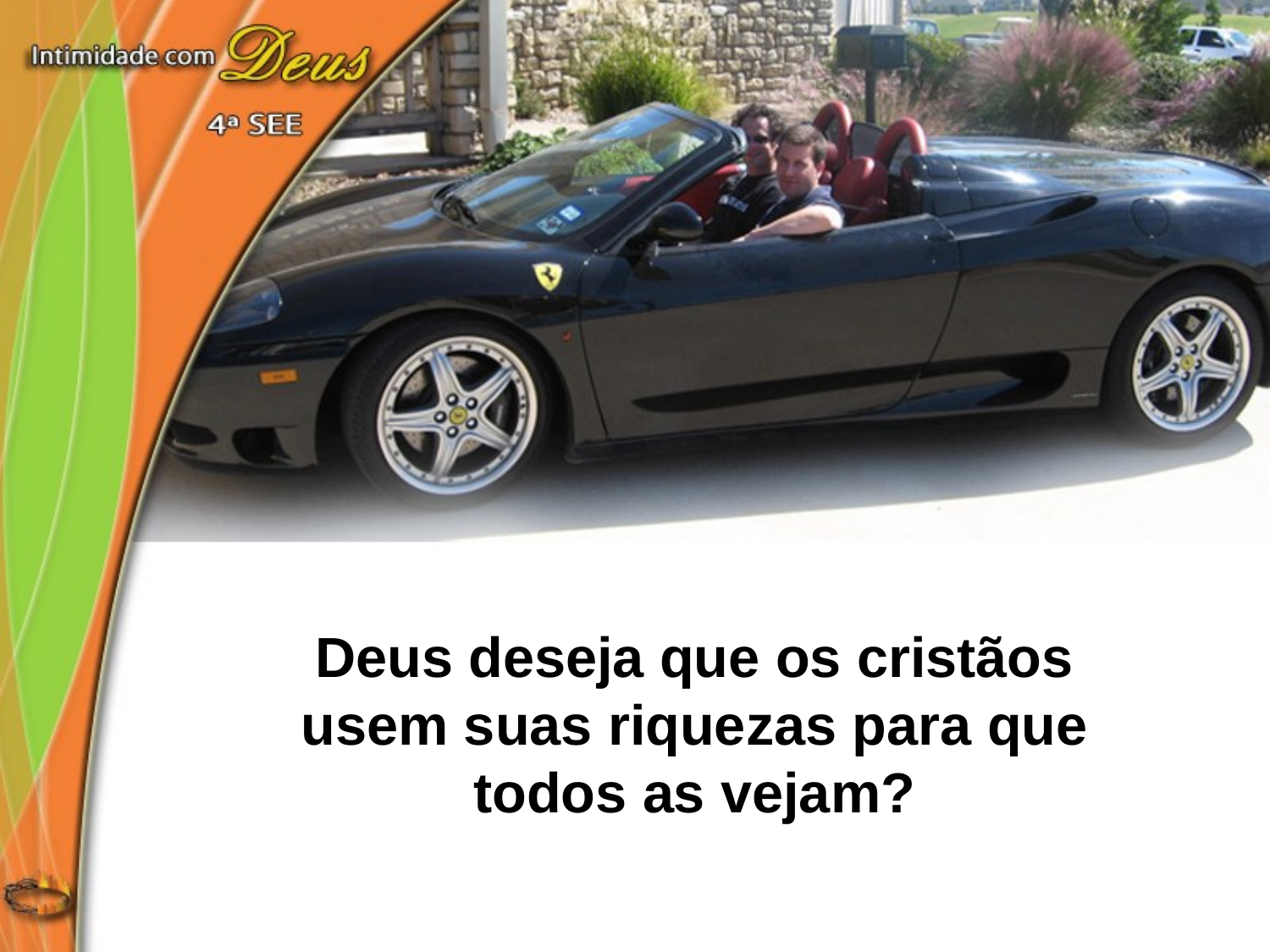

Deus deseja que os cristãos usem suas riquezas para que todos as vejam?